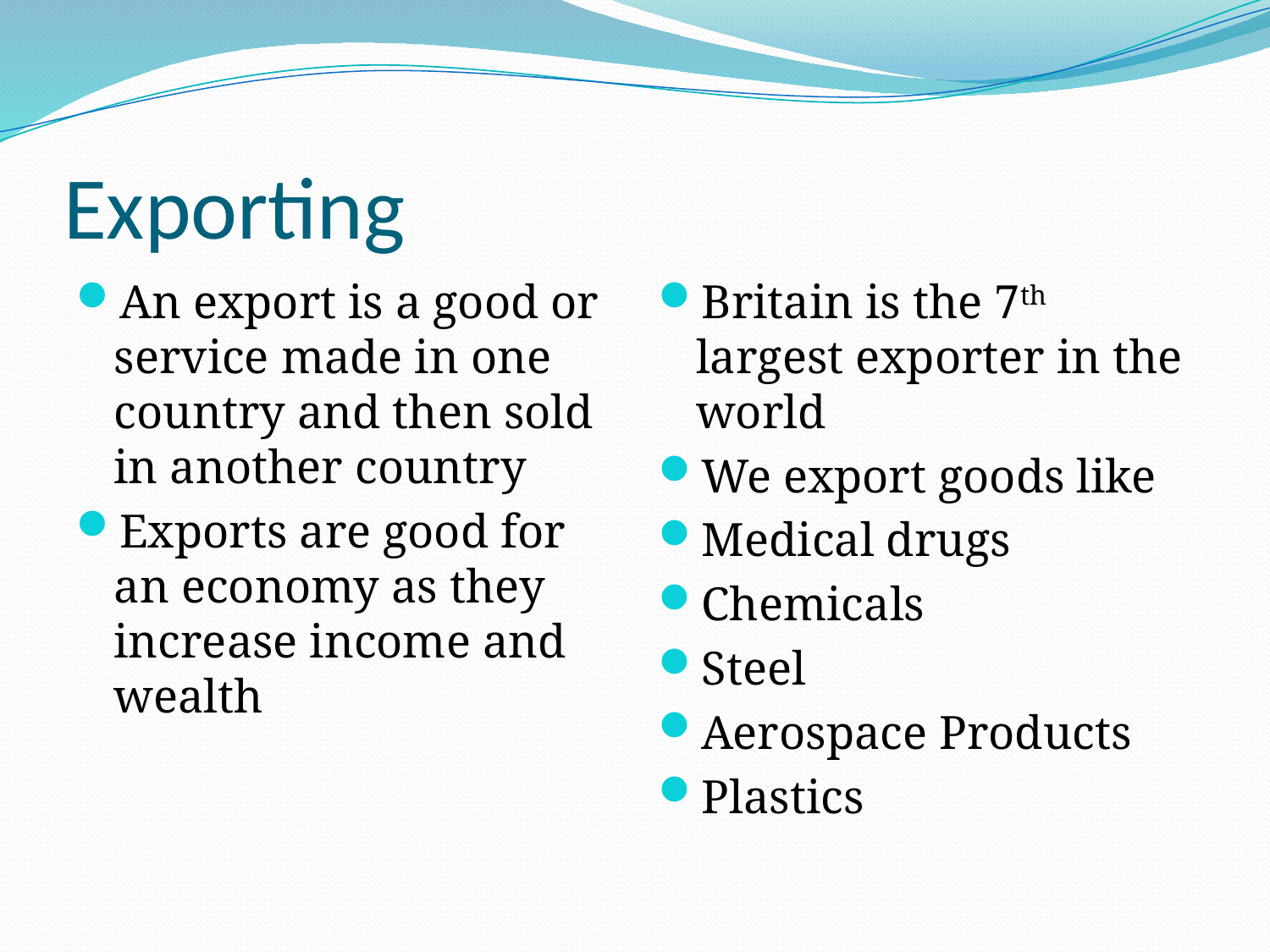

# Exporting
An export is a good or service made in one country and then sold in another country
Exports are good for an economy as they increase income and wealth
Britain is the 7th largest exporter in the world
We export goods like
Medical drugs
Chemicals
Steel
Aerospace Products
Plastics